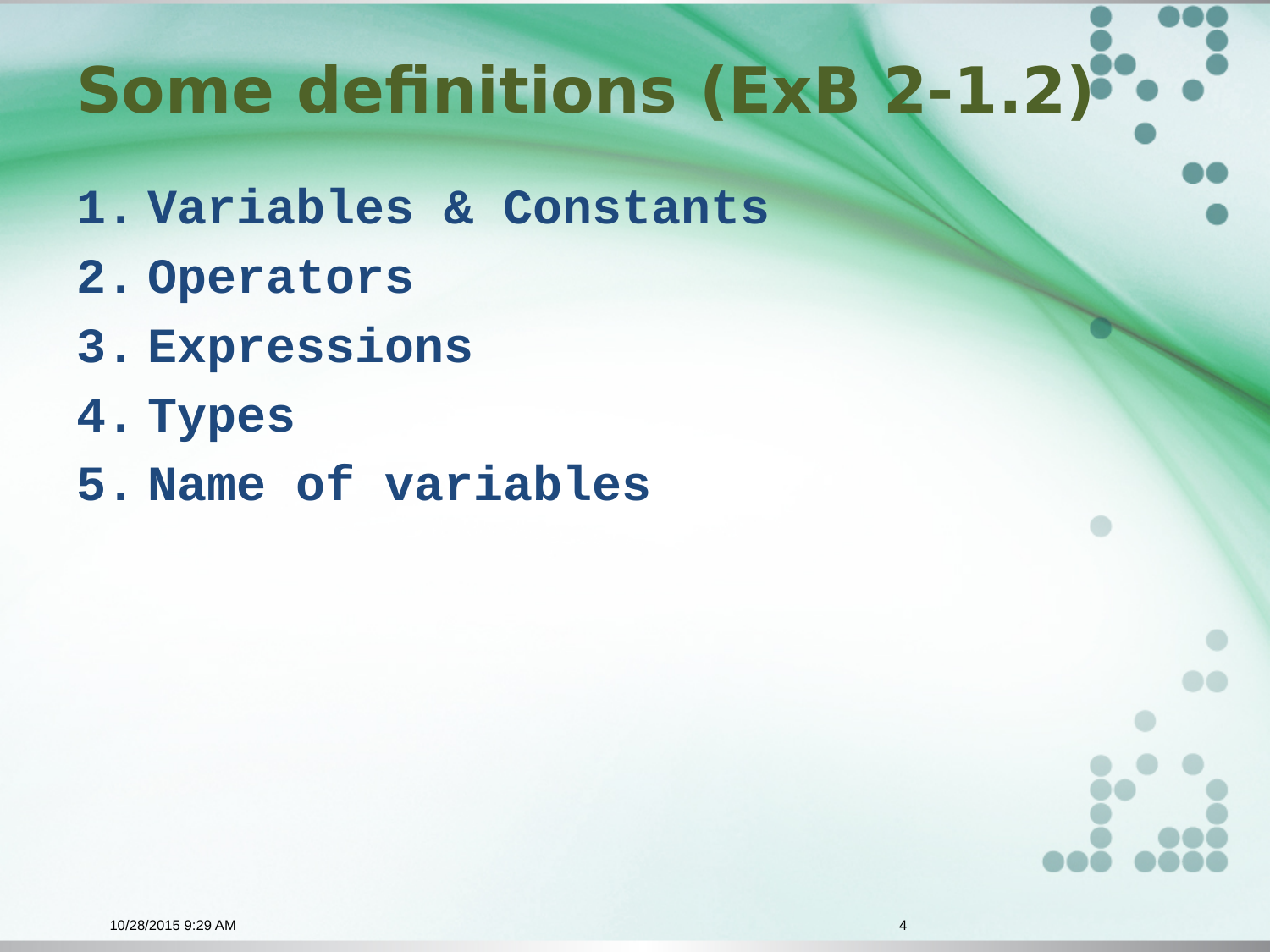

# Some definitions (ExB 2-1.2)
Variables & Constants
Operators
Expressions
Types
Name of variables

10/28/2015 9:29 AM
4